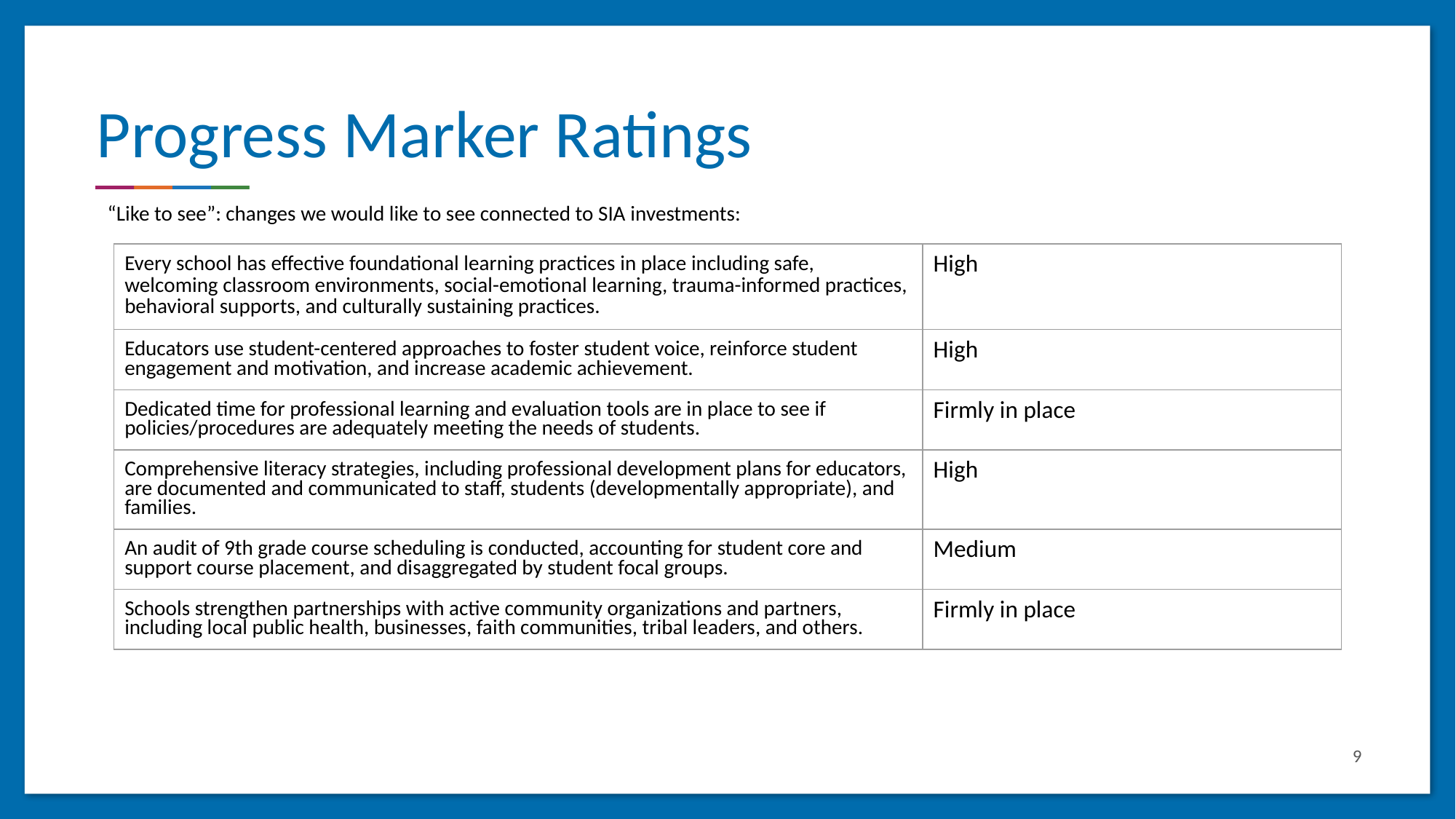

# Progress Marker Ratings
“Like to see”: changes we would like to see connected to SIA investments:
| Every school has effective foundational learning practices in place including safe, welcoming classroom environments, social-emotional learning, trauma-informed practices, behavioral supports, and culturally sustaining practices. | High |
| --- | --- |
| Educators use student-centered approaches to foster student voice, reinforce student engagement and motivation, and increase academic achievement. | High |
| Dedicated time for professional learning and evaluation tools are in place to see if policies/procedures are adequately meeting the needs of students. | Firmly in place |
| Comprehensive literacy strategies, including professional development plans for educators, are documented and communicated to staff, students (developmentally appropriate), and families. | High |
| An audit of 9th grade course scheduling is conducted, accounting for student core and support course placement, and disaggregated by student focal groups. | Medium |
| Schools strengthen partnerships with active community organizations and partners, including local public health, businesses, faith communities, tribal leaders, and others. | Firmly in place |
9